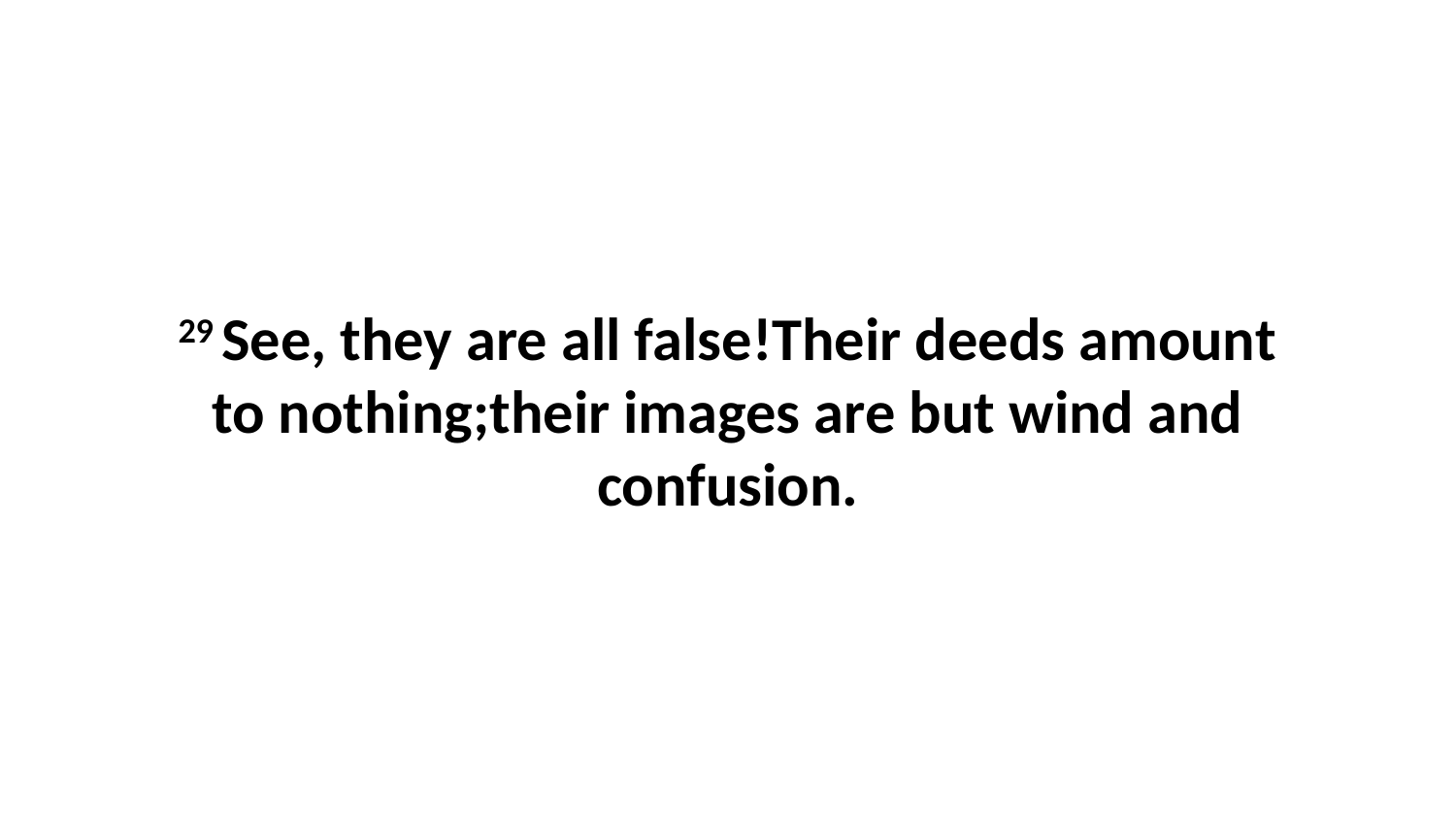

29 See, they are all false!Their deeds amount to nothing;their images are but wind and confusion.